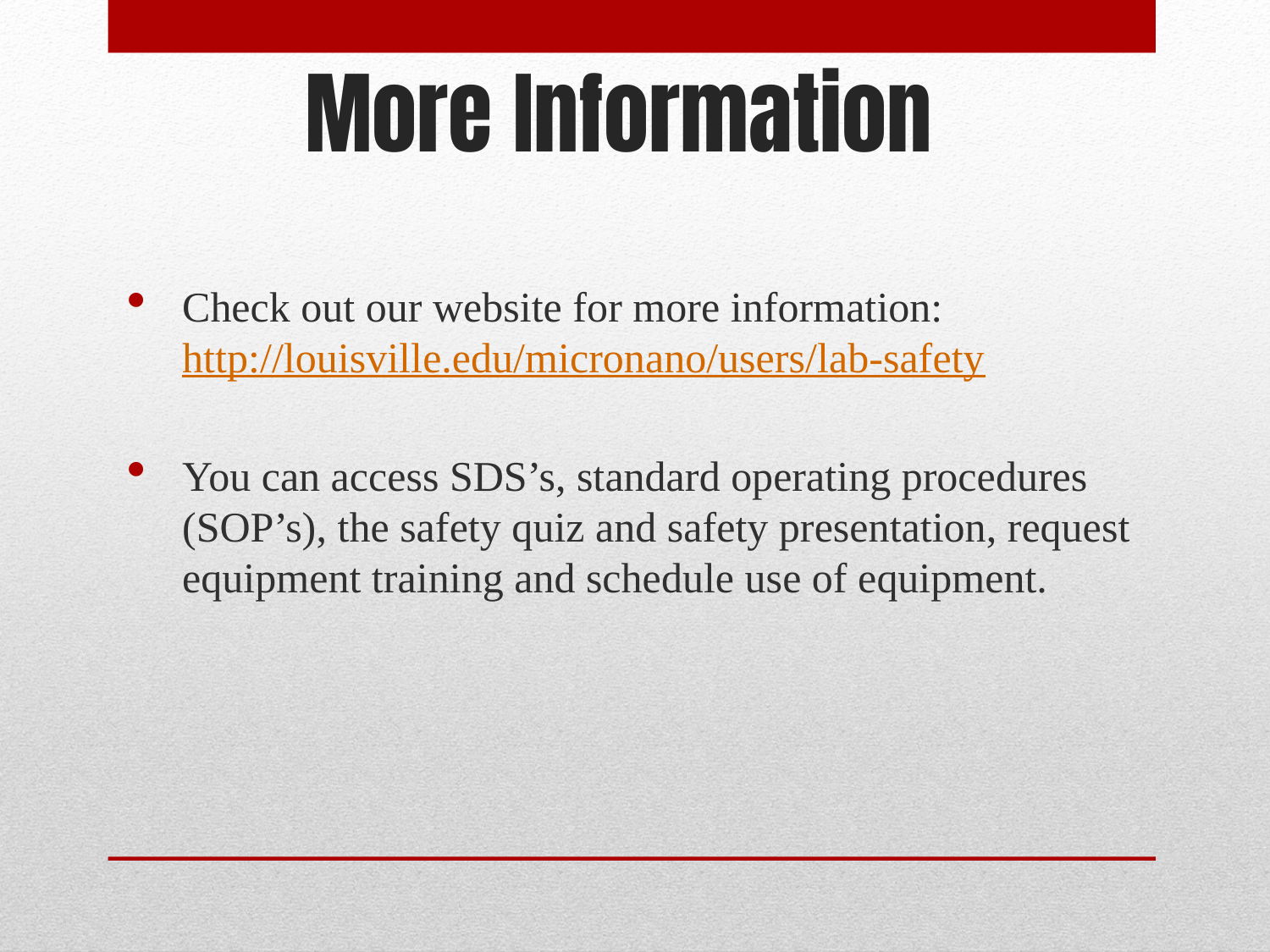

# More Information
Check out our website for more information: http://louisville.edu/micronano/users/lab-safety

You can access SDS’s, standard operating procedures (SOP’s), the safety quiz and safety presentation, request equipment training and schedule use of equipment.